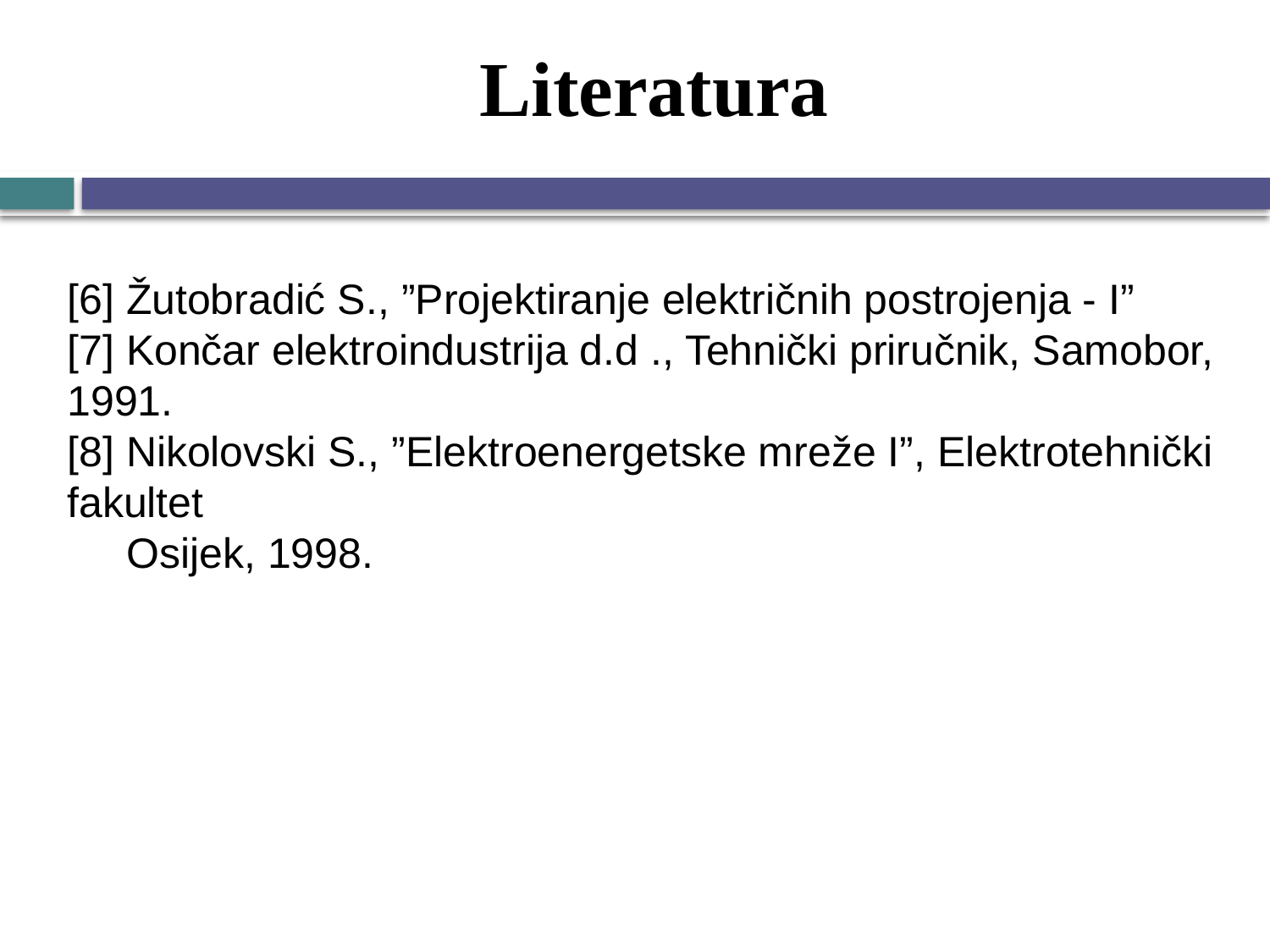

# Literatura
[6] Žutobradić S., ”Projektiranje električnih postrojenja - I”
[7] Končar elektroindustrija d.d ., Tehnički priručnik, Samobor, 1991.
[8] Nikolovski S., ”Elektroenergetske mreže I”, Elektrotehnički fakultet
     Osijek, 1998.